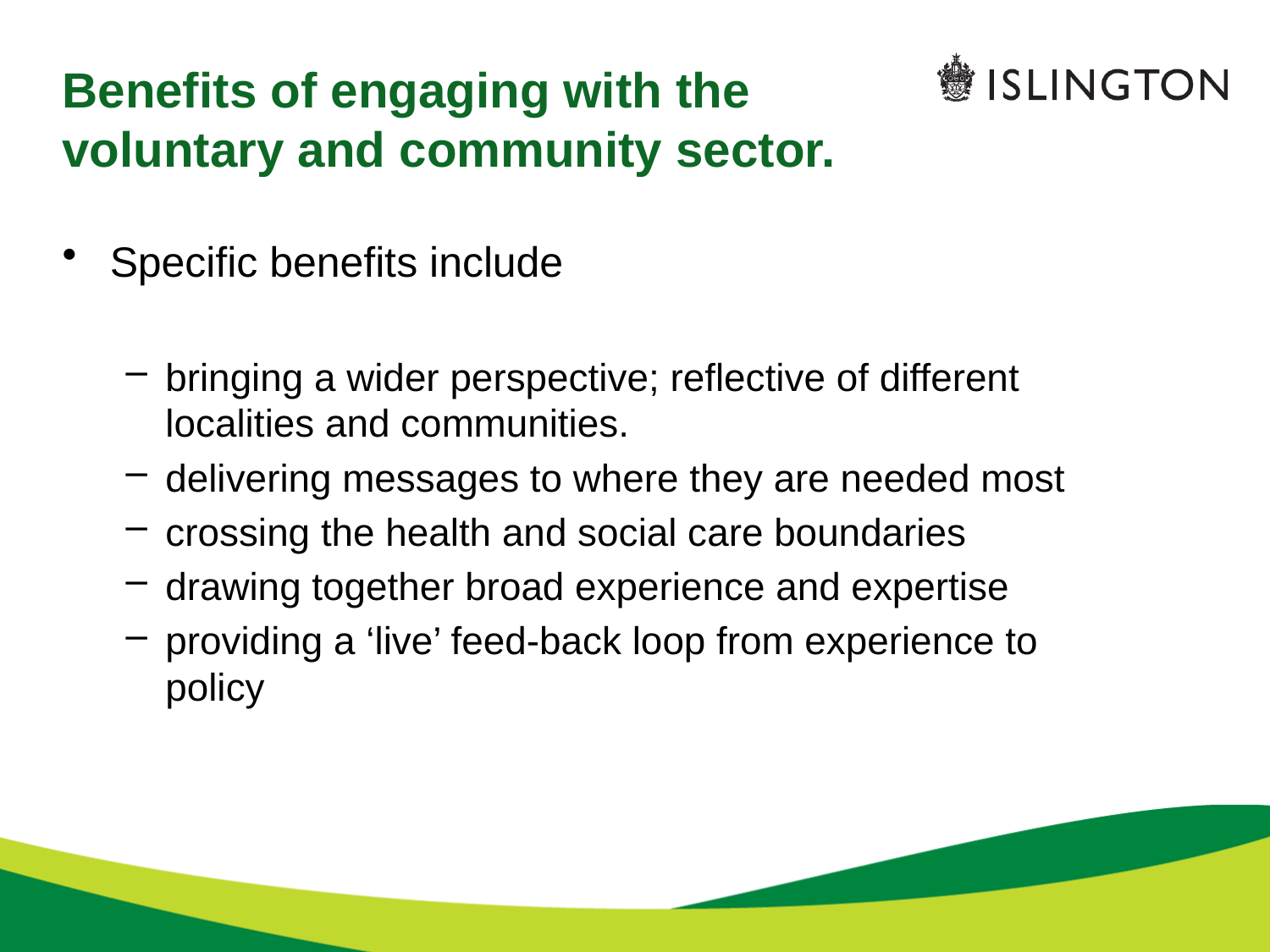

# Benefits of engaging with the voluntary and community sector.
Specific benefits include

bringing a wider perspective; reflective of different localities and communities.
delivering messages to where they are needed most
crossing the health and social care boundaries
drawing together broad experience and expertise
providing a ‘live’ feed-back loop from experience to policy